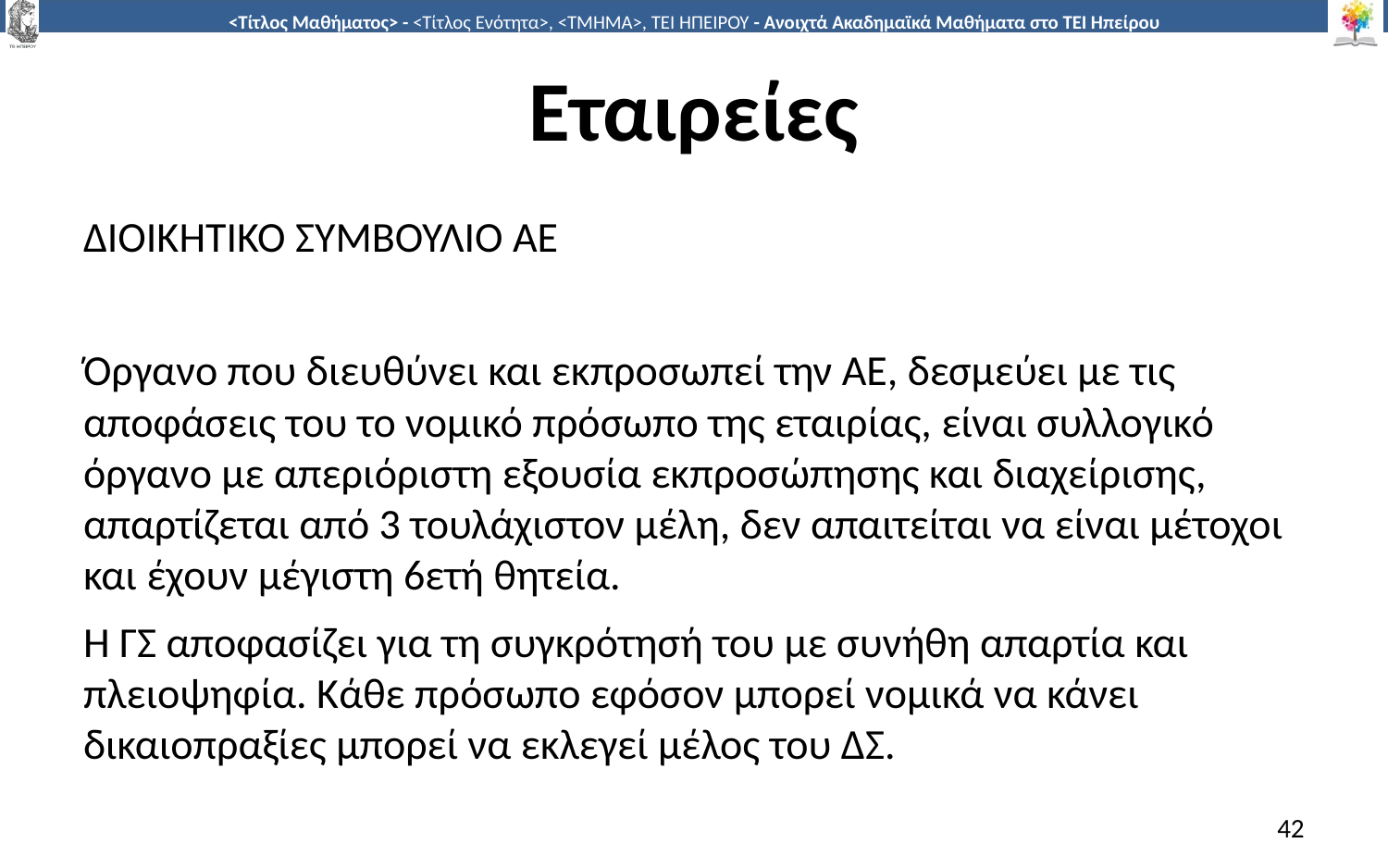

# Εταιρείες
ΔΙΟΙΚΗΤΙΚΟ ΣΥΜΒΟΥΛΙΟ ΑΕ

Όργανο που διευθύνει και εκπροσωπεί την ΑΕ, δεσμεύει με τις αποφάσεις του το νομικό πρόσωπο της εταιρίας, είναι συλλογικό όργανο με απεριόριστη εξουσία εκπροσώπησης και διαχείρισης, απαρτίζεται από 3 τουλάχιστον μέλη, δεν απαιτείται να είναι μέτοχοι και έχουν μέγιστη 6ετή θητεία.
Η ΓΣ αποφασίζει για τη συγκρότησή του με συνήθη απαρτία και πλειοψηφία. Κάθε πρόσωπο εφόσον μπορεί νομικά να κάνει δικαιοπραξίες μπορεί να εκλεγεί μέλος του ΔΣ.

42